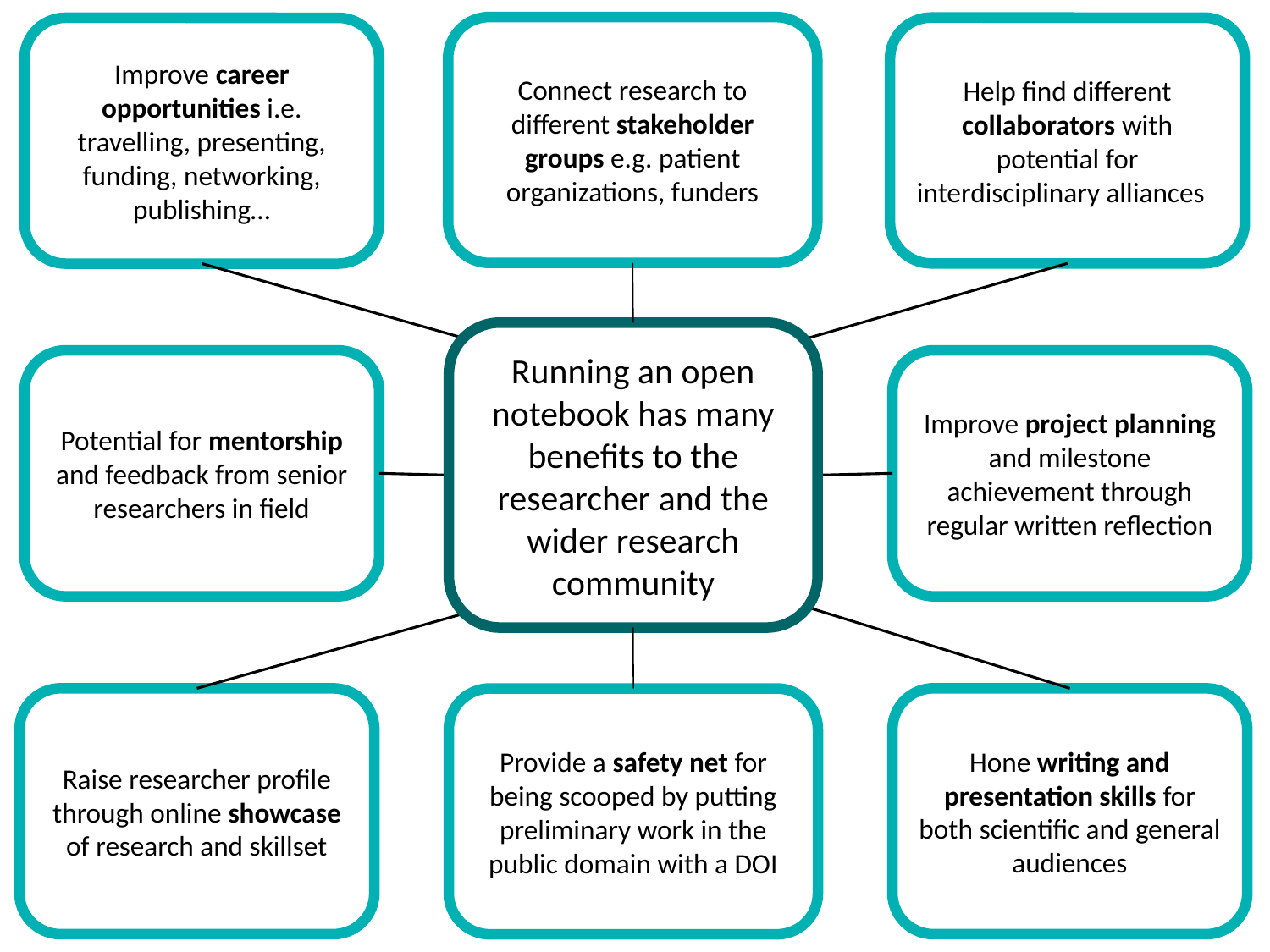

Connect research to different stakeholder groups e.g. patient organizations, funders
Help find different collaborators with potential for interdisciplinary alliances
Improve career opportunities i.e. travelling, presenting, funding, networking, publishing…
Running an open notebook has many benefits to the researcher and the wider research community
Potential for mentorship and feedback from senior researchers in field
Improve project planning and milestone achievement through regular written reflection
Raise researcher profile through online showcase of research and skillset
Hone writing and presentation skills for both scientific and general audiences
Provide a safety net for being scooped by putting preliminary work in the public domain with a DOI